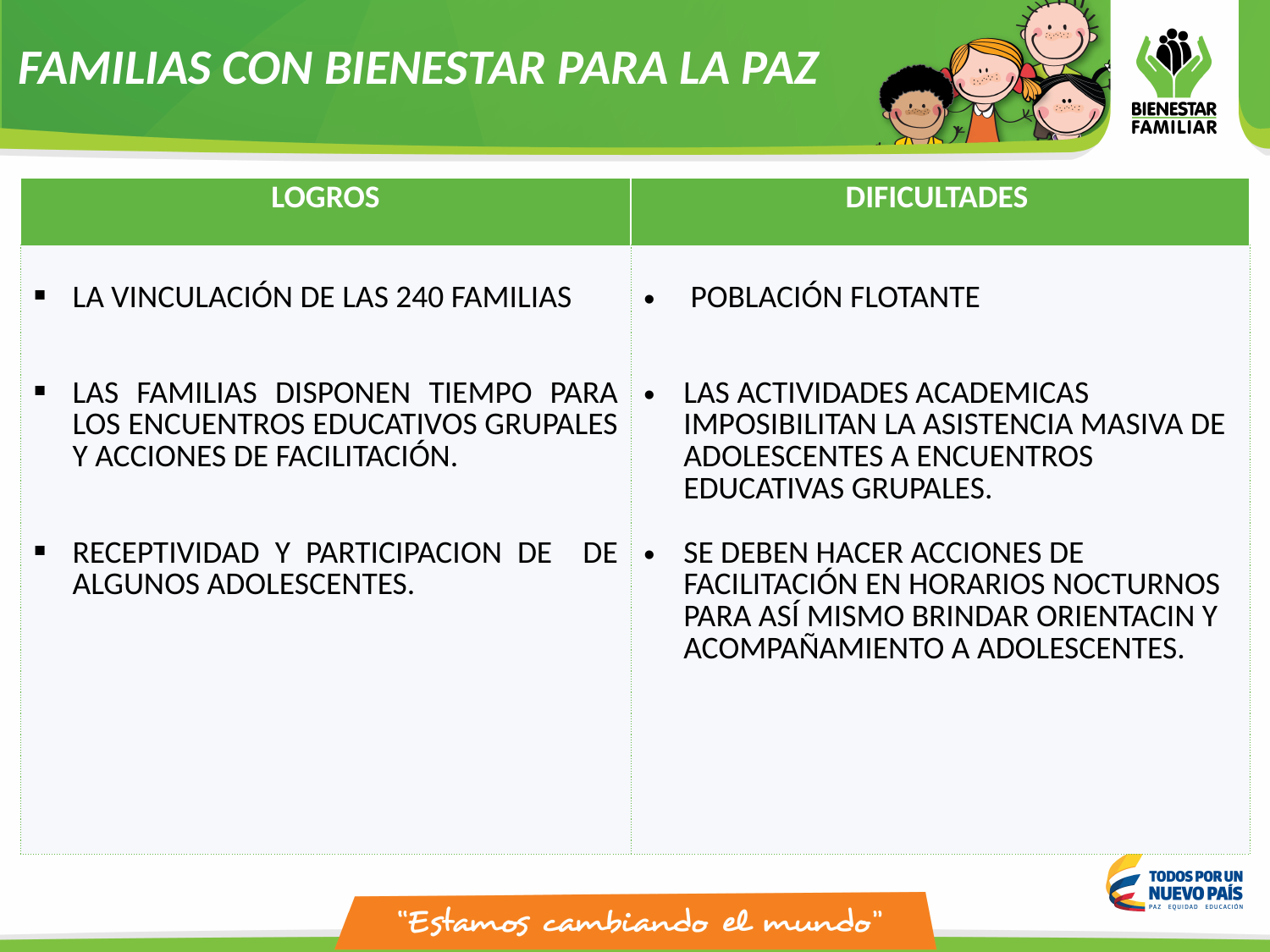

FAMILIAS CON BIENESTAR PARA LA PAZ
| LOGROS | DIFICULTADES |
| --- | --- |
| LA VINCULACIÓN DE LAS 240 FAMILIAS LAS FAMILIAS DISPONEN TIEMPO PARA LOS ENCUENTROS EDUCATIVOS GRUPALES Y ACCIONES DE FACILITACIÓN. RECEPTIVIDAD Y PARTICIPACION DE DE ALGUNOS ADOLESCENTES. | POBLACIÓN FLOTANTE LAS ACTIVIDADES ACADEMICAS IMPOSIBILITAN LA ASISTENCIA MASIVA DE ADOLESCENTES A ENCUENTROS EDUCATIVAS GRUPALES. SE DEBEN HACER ACCIONES DE FACILITACIÓN EN HORARIOS NOCTURNOS PARA ASÍ MISMO BRINDAR ORIENTACIN Y ACOMPAÑAMIENTO A ADOLESCENTES. |